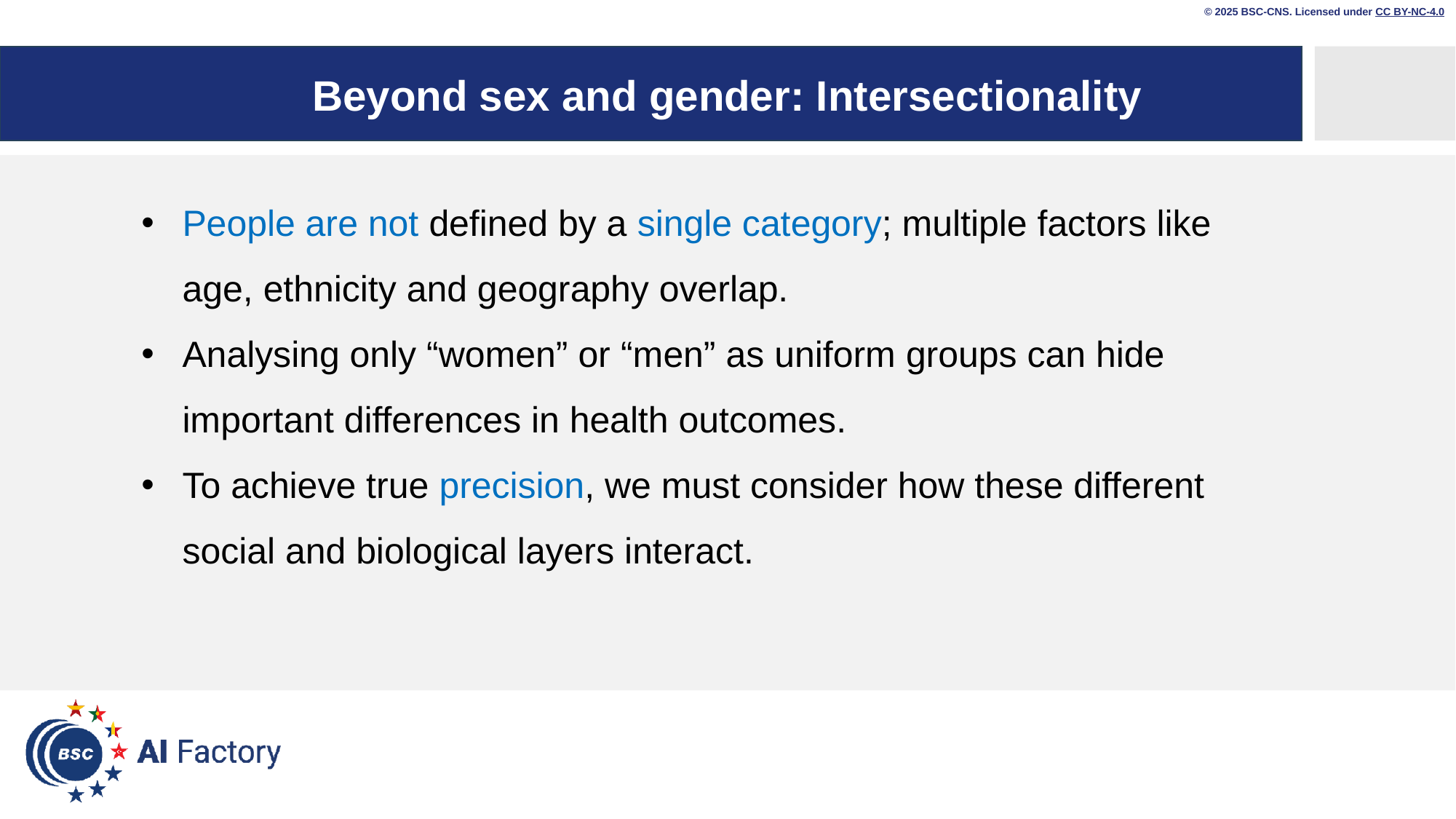

© 2025 BSC-CNS. Licensed under CC BY-NC-4.0
# Beyond sex and gender: Intersectionality
People are not defined by a single category; multiple factors like age, ethnicity and geography overlap.
Analysing only “women” or “men” as uniform groups can hide important differences in health outcomes.
To achieve true precision, we must consider how these different social and biological layers interact.